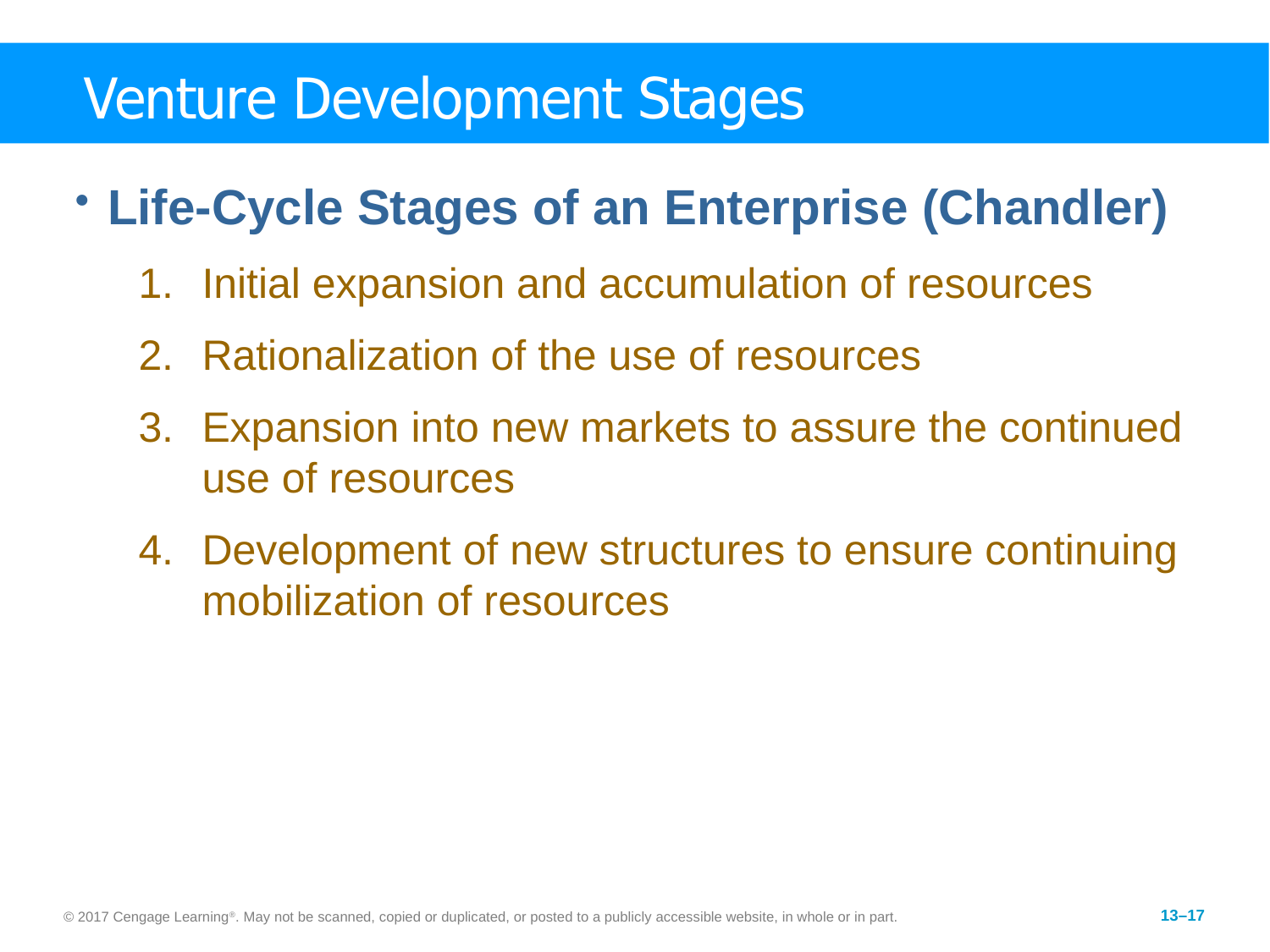

# Venture Development Stages
Life-Cycle Stages of an Enterprise (Chandler)
Initial expansion and accumulation of resources
Rationalization of the use of resources
Expansion into new markets to assure the continued use of resources
Development of new structures to ensure continuing mobilization of resources
© 2017 Cengage Learning®. May not be scanned, copied or duplicated, or posted to a publicly accessible website, in whole or in part.
13–17